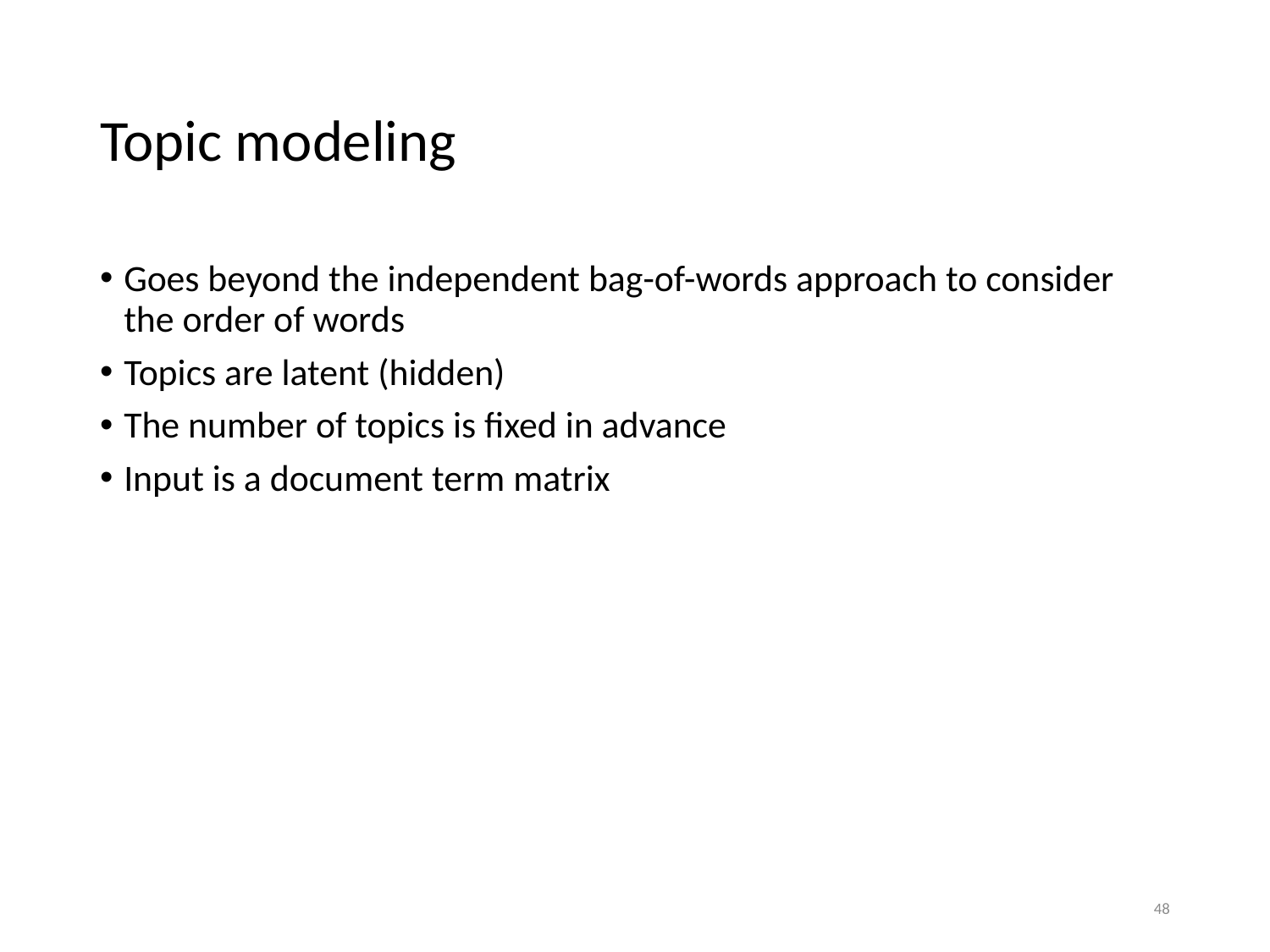

# Topic modeling
Goes beyond the independent bag-of-words approach to consider the order of words
Topics are latent (hidden)
The number of topics is fixed in advance
Input is a document term matrix
48